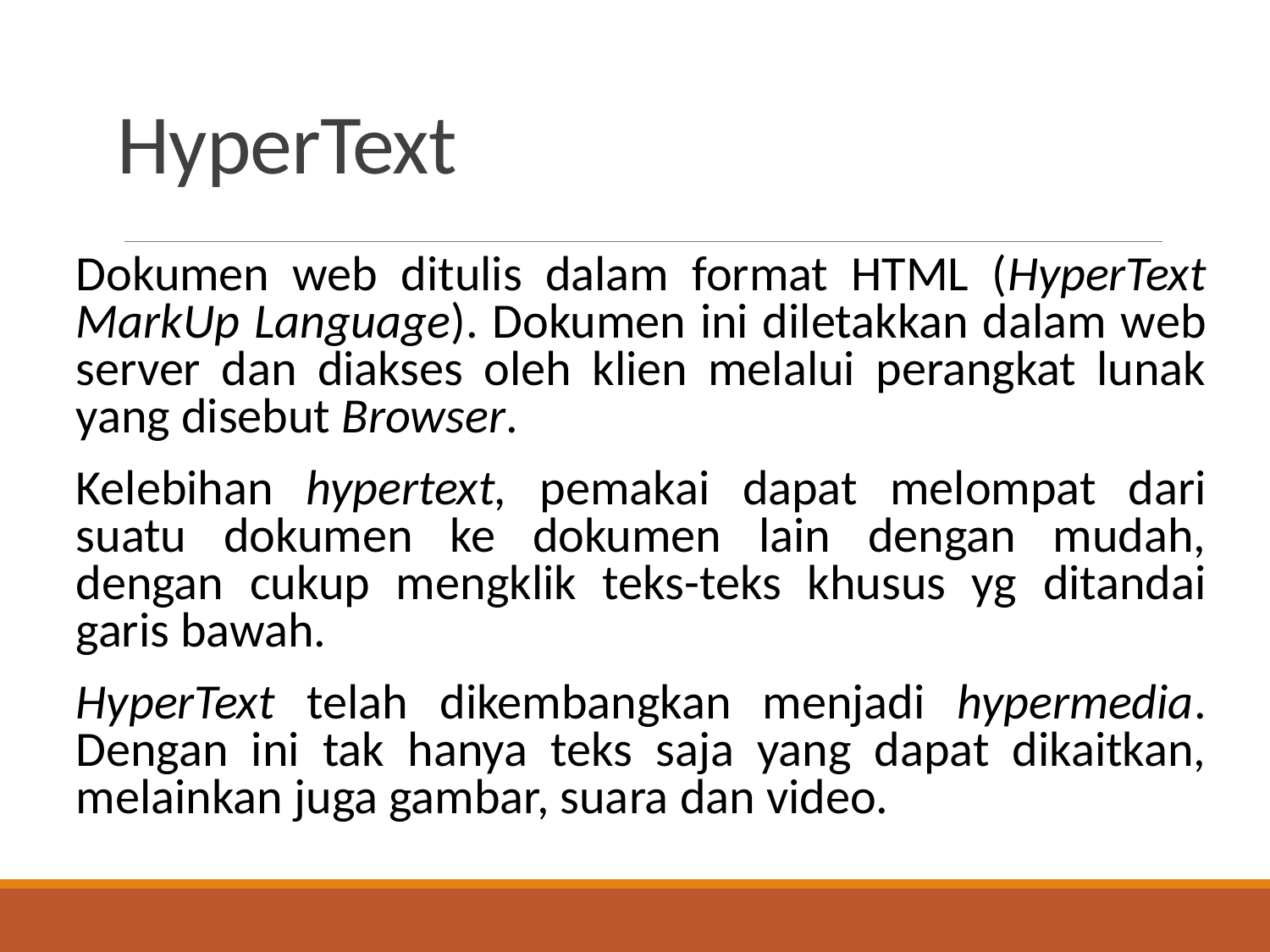

# HyperText
	Dokumen web ditulis dalam format HTML (HyperText MarkUp Language). Dokumen ini diletakkan dalam web server dan diakses oleh klien melalui perangkat lunak yang disebut Browser.
	Kelebihan hypertext, pemakai dapat melompat dari suatu dokumen ke dokumen lain dengan mudah, dengan cukup mengklik teks-teks khusus yg ditandai garis bawah.
	HyperText telah dikembangkan menjadi hypermedia. Dengan ini tak hanya teks saja yang dapat dikaitkan, melainkan juga gambar, suara dan video.